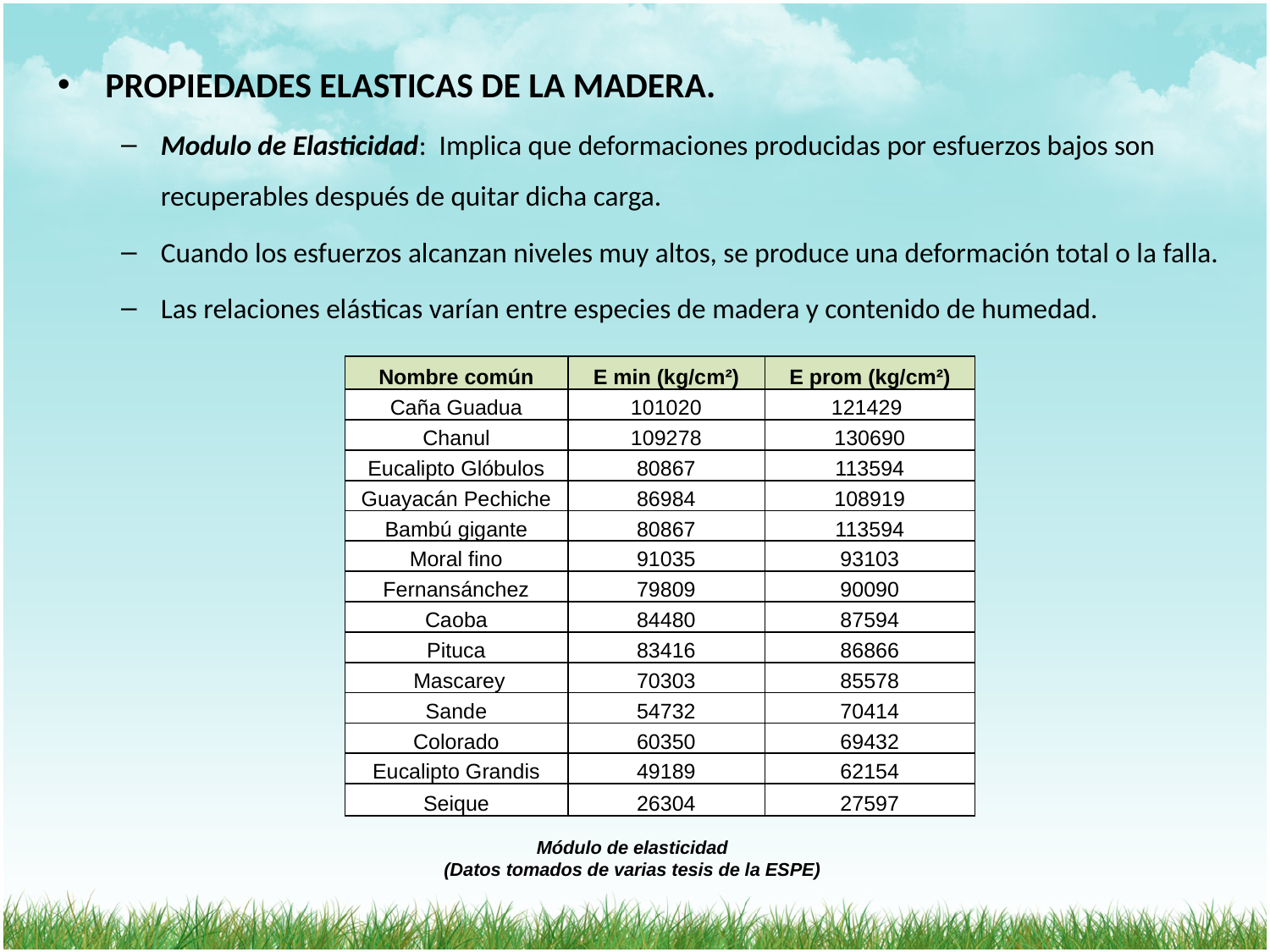

PROPIEDADES ELASTICAS DE LA MADERA.
Modulo de Elasticidad:  Implica que deformaciones producidas por esfuerzos bajos son recuperables después de quitar dicha carga.
Cuando los esfuerzos alcanzan niveles muy altos, se produce una deformación total o la falla.
Las relaciones elásticas varían entre especies de madera y contenido de humedad.

| Nombre común | E min (kg/cm²) | E prom (kg/cm²) |
| --- | --- | --- |
| Caña Guadua | 101020 | 121429 |
| Chanul | 109278 | 130690 |
| Eucalipto Glóbulos | 80867 | 113594 |
| Guayacán Pechiche | 86984 | 108919 |
| Bambú gigante | 80867 | 113594 |
| Moral fino | 91035 | 93103 |
| Fernansánchez | 79809 | 90090 |
| Caoba | 84480 | 87594 |
| Pituca | 83416 | 86866 |
| Mascarey | 70303 | 85578 |
| Sande | 54732 | 70414 |
| Colorado | 60350 | 69432 |
| Eucalipto Grandis | 49189 | 62154 |
| Seique | 26304 | 27597 |
Módulo de elasticidad
(Datos tomados de varias tesis de la ESPE)